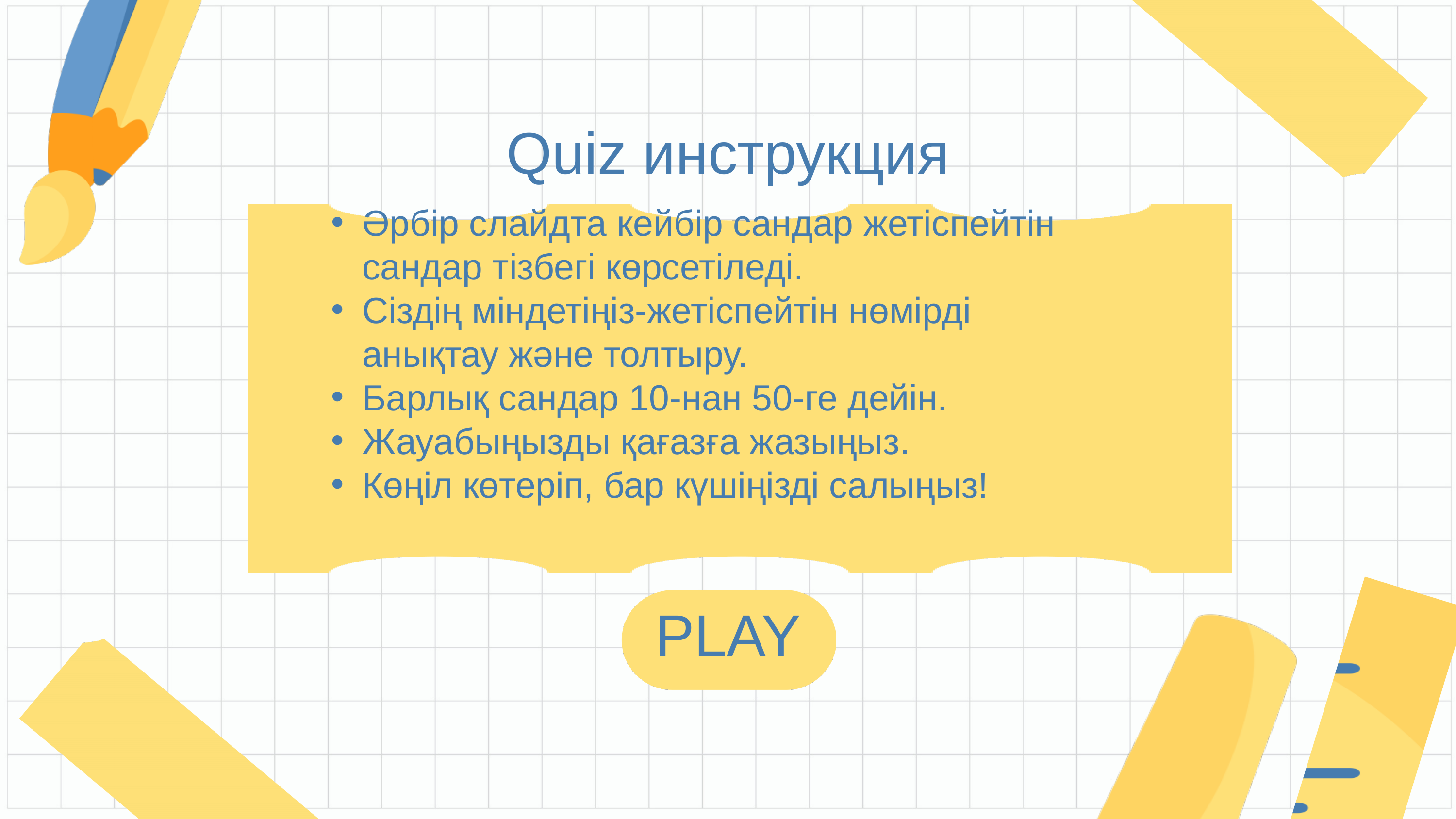

Quiz инструкция
Әрбір слайдта кейбір сандар жетіспейтін сандар тізбегі көрсетіледі.
Сіздің міндетіңіз-жетіспейтін нөмірді анықтау және толтыру.
Барлық сандар 10-нан 50-ге дейін.
Жауабыңызды қағазға жазыңыз.
Көңіл көтеріп, бар күшіңізді салыңыз!

PLAY